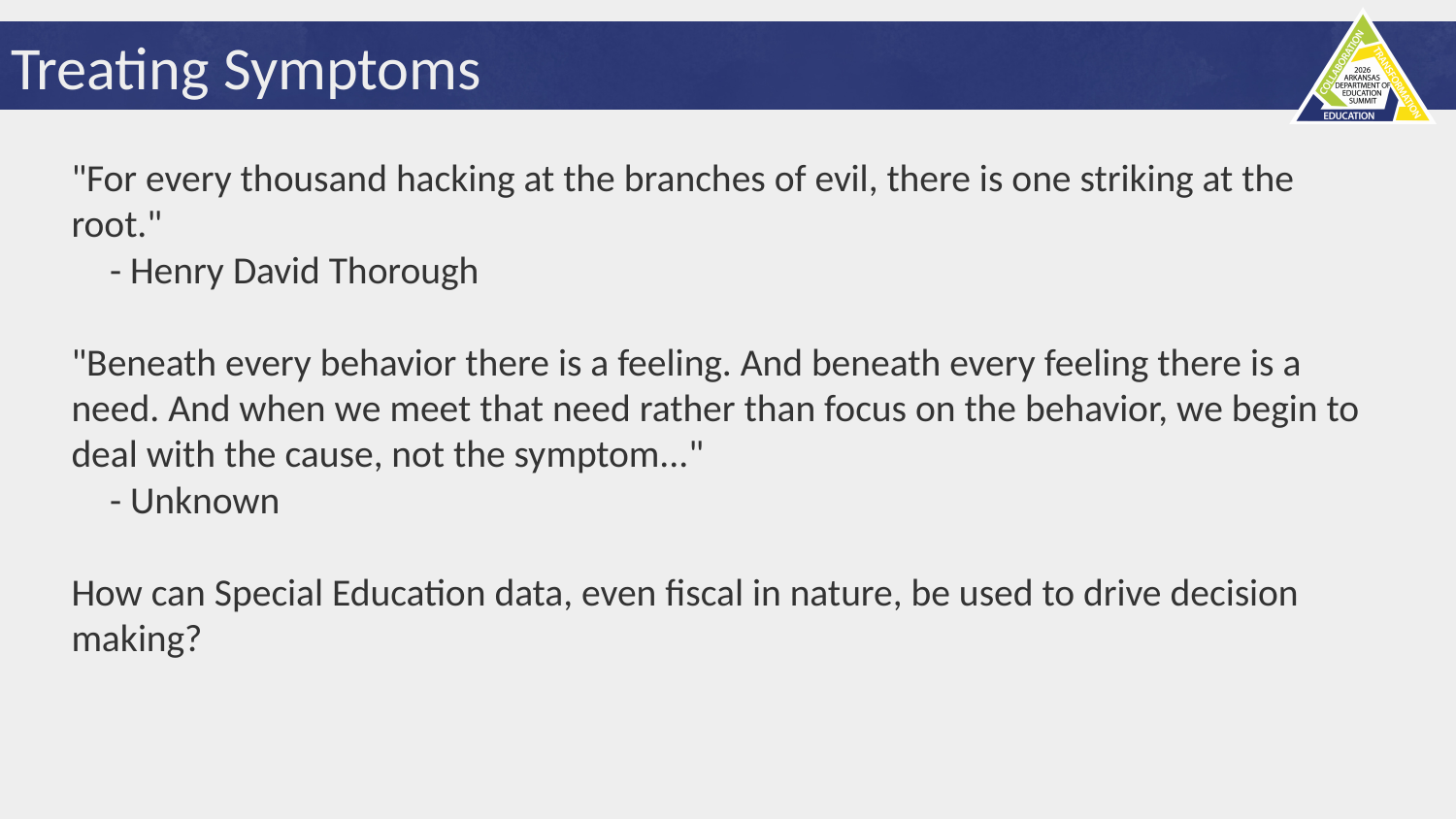

# Treating Symptoms
"For every thousand hacking at the branches of evil, there is one striking at the root."
 - Henry David Thorough

"Beneath every behavior there is a feeling. And beneath every feeling there is a need. And when we meet that need rather than focus on the behavior, we begin to deal with the cause, not the symptom..."
 - Unknown

How can Special Education data, even fiscal in nature, be used to drive decision making?